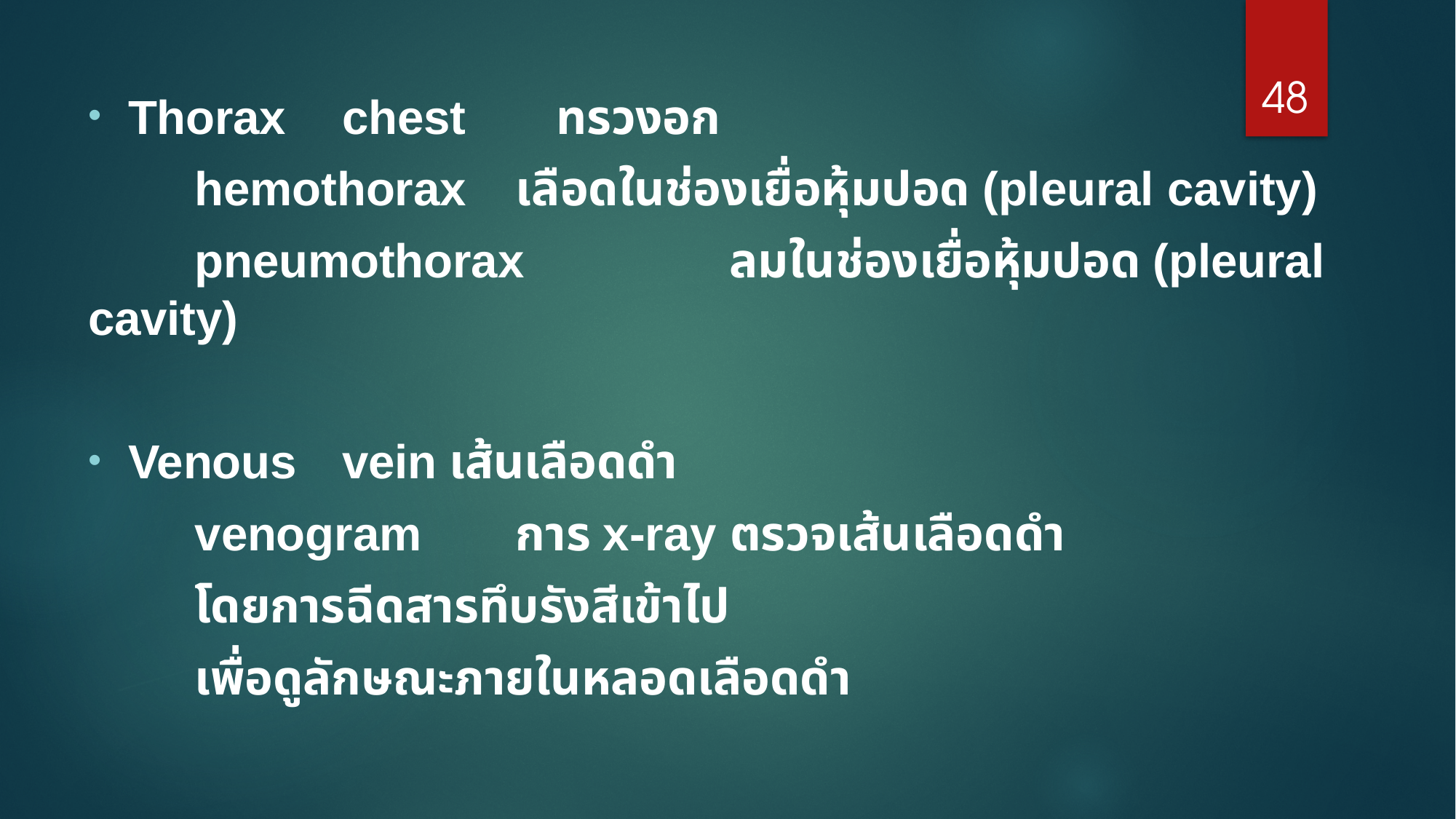

48
Thorax		chest			ทรวงอก
		hemothorax			เลือดในช่องเยื่อหุ้มปอด (pleural cavity)
		pneumothorax		ลมในช่องเยื่อหุ้มปอด (pleural cavity)

Venous		vein			เส้นเลือดดำ
		venogram				การ x-ray ตรวจเส้นเลือดดำ
								โดยการฉีดสารทึบรังสีเข้าไป
								เพื่อดูลักษณะภายในหลอดเลือดดำ